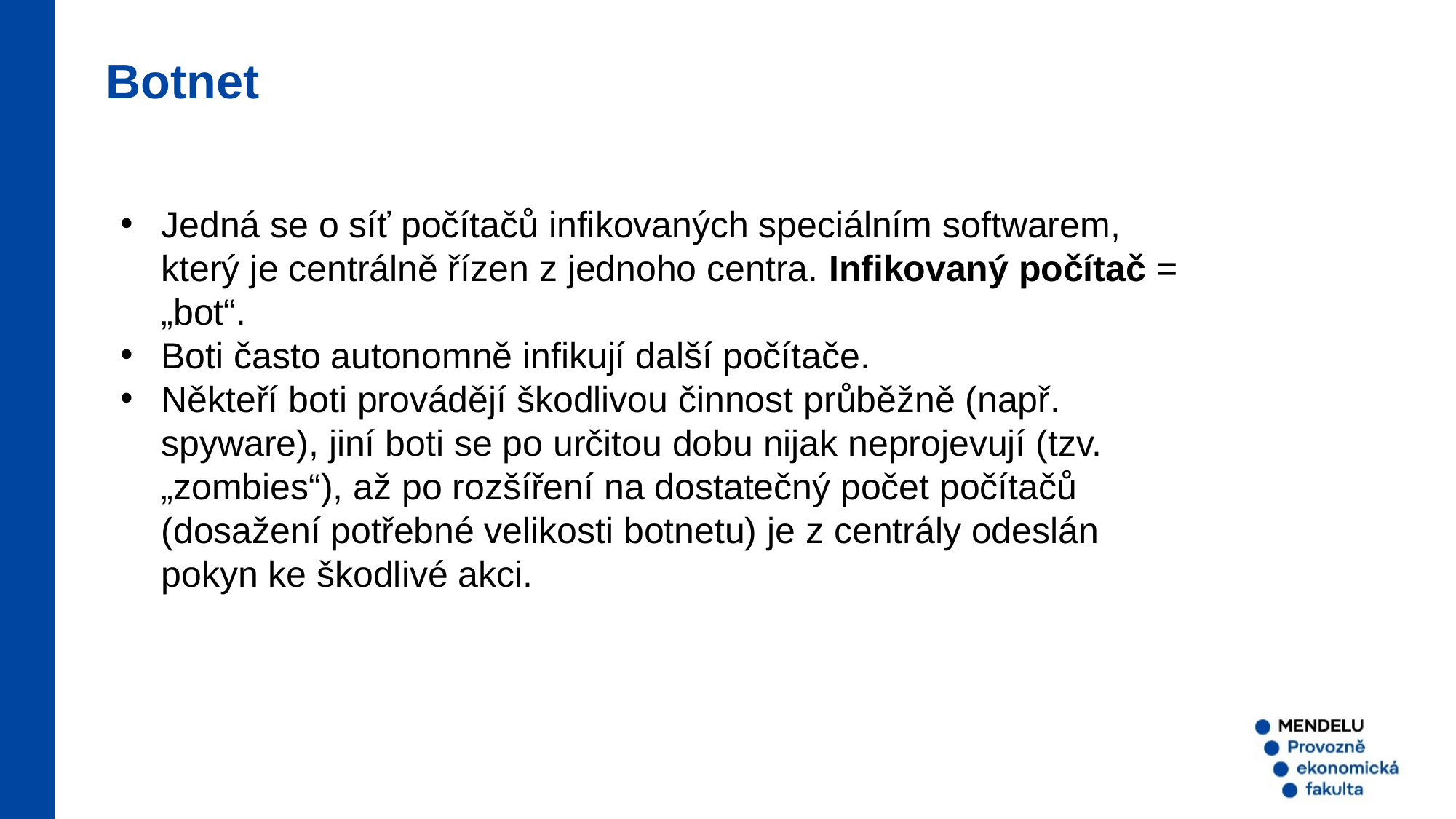

Botnet
Jedná se o síť počítačů infikovaných speciálním softwarem, který je centrálně řízen z jednoho centra. Infikovaný počítač = „bot“.
Boti často autonomně infikují další počítače.
Někteří boti provádějí škodlivou činnost průběžně (např. spyware), jiní boti se po určitou dobu nijak neprojevují (tzv. „zombies“), až po rozšíření na dostatečný počet počítačů (dosažení potřebné velikosti botnetu) je z centrály odeslán pokyn ke škodlivé akci.